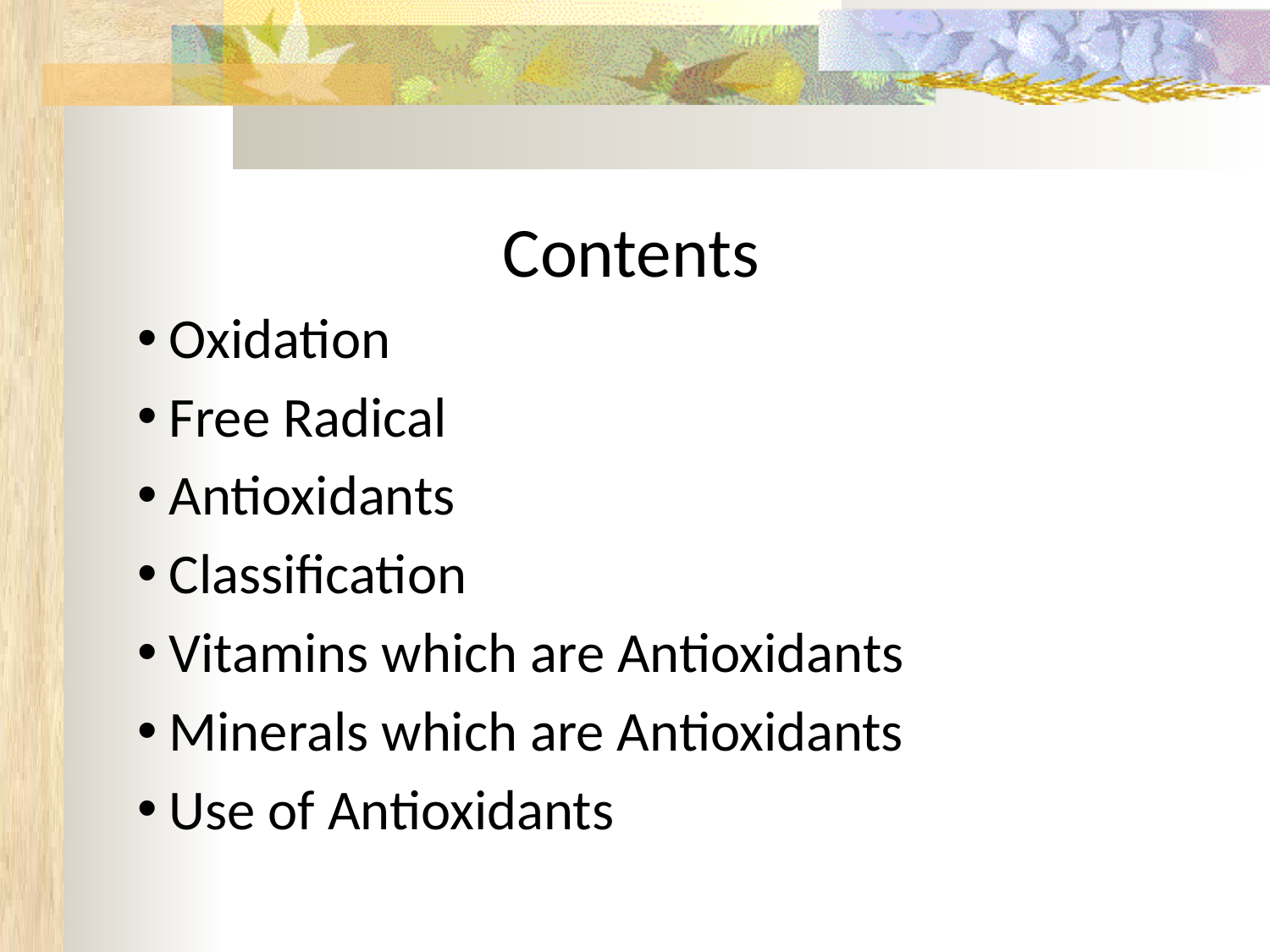

Contents
Oxidation
Free Radical
Antioxidants
Classification
Vitamins which are Antioxidants
Minerals which are Antioxidants
Use of Antioxidants